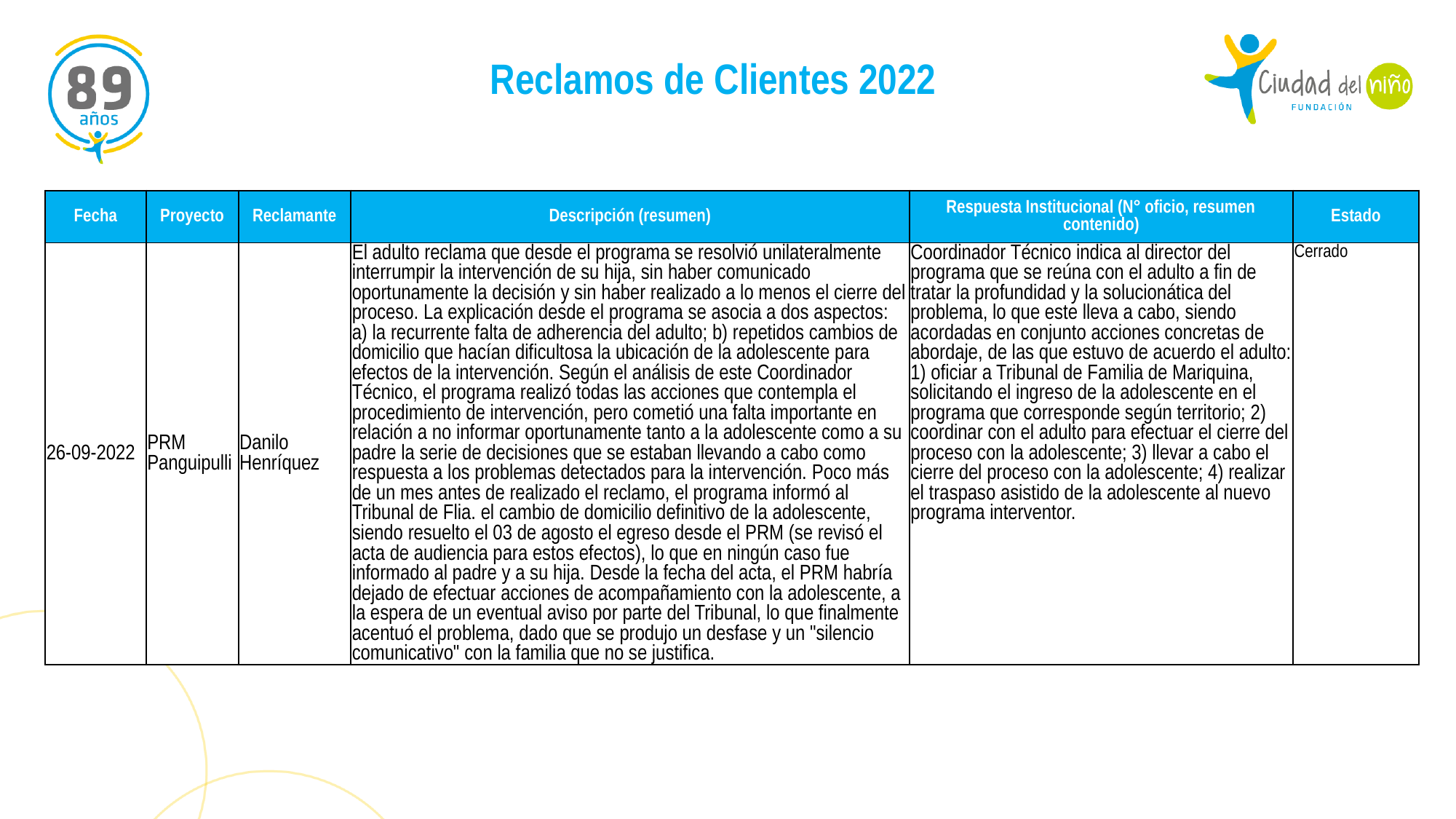

Reclamos de Clientes 2022
| Fecha | Proyecto | Reclamante | Descripción (resumen) | Respuesta Institucional (N° oficio, resumen contenido) | Estado |
| --- | --- | --- | --- | --- | --- |
| 26-09-2022 | PRM Panguipulli | Danilo Henríquez | El adulto reclama que desde el programa se resolvió unilateralmente interrumpir la intervención de su hija, sin haber comunicado oportunamente la decisión y sin haber realizado a lo menos el cierre del proceso. La explicación desde el programa se asocia a dos aspectos: a) la recurrente falta de adherencia del adulto; b) repetidos cambios de domicilio que hacían dificultosa la ubicación de la adolescente para efectos de la intervención. Según el análisis de este Coordinador Técnico, el programa realizó todas las acciones que contempla el procedimiento de intervención, pero cometió una falta importante en relación a no informar oportunamente tanto a la adolescente como a su padre la serie de decisiones que se estaban llevando a cabo como respuesta a los problemas detectados para la intervención. Poco más de un mes antes de realizado el reclamo, el programa informó al Tribunal de Flia. el cambio de domicilio definitivo de la adolescente, siendo resuelto el 03 de agosto el egreso desde el PRM (se revisó el acta de audiencia para estos efectos), lo que en ningún caso fue informado al padre y a su hija. Desde la fecha del acta, el PRM habría dejado de efectuar acciones de acompañamiento con la adolescente, a la espera de un eventual aviso por parte del Tribunal, lo que finalmente acentuó el problema, dado que se produjo un desfase y un "silencio comunicativo" con la familia que no se justifica. | Coordinador Técnico indica al director del programa que se reúna con el adulto a fin de tratar la profundidad y la solucionática del problema, lo que este lleva a cabo, siendo acordadas en conjunto acciones concretas de abordaje, de las que estuvo de acuerdo el adulto: 1) oficiar a Tribunal de Familia de Mariquina, solicitando el ingreso de la adolescente en el programa que corresponde según territorio; 2) coordinar con el adulto para efectuar el cierre del proceso con la adolescente; 3) llevar a cabo el cierre del proceso con la adolescente; 4) realizar el traspaso asistido de la adolescente al nuevo programa interventor. | Cerrado |